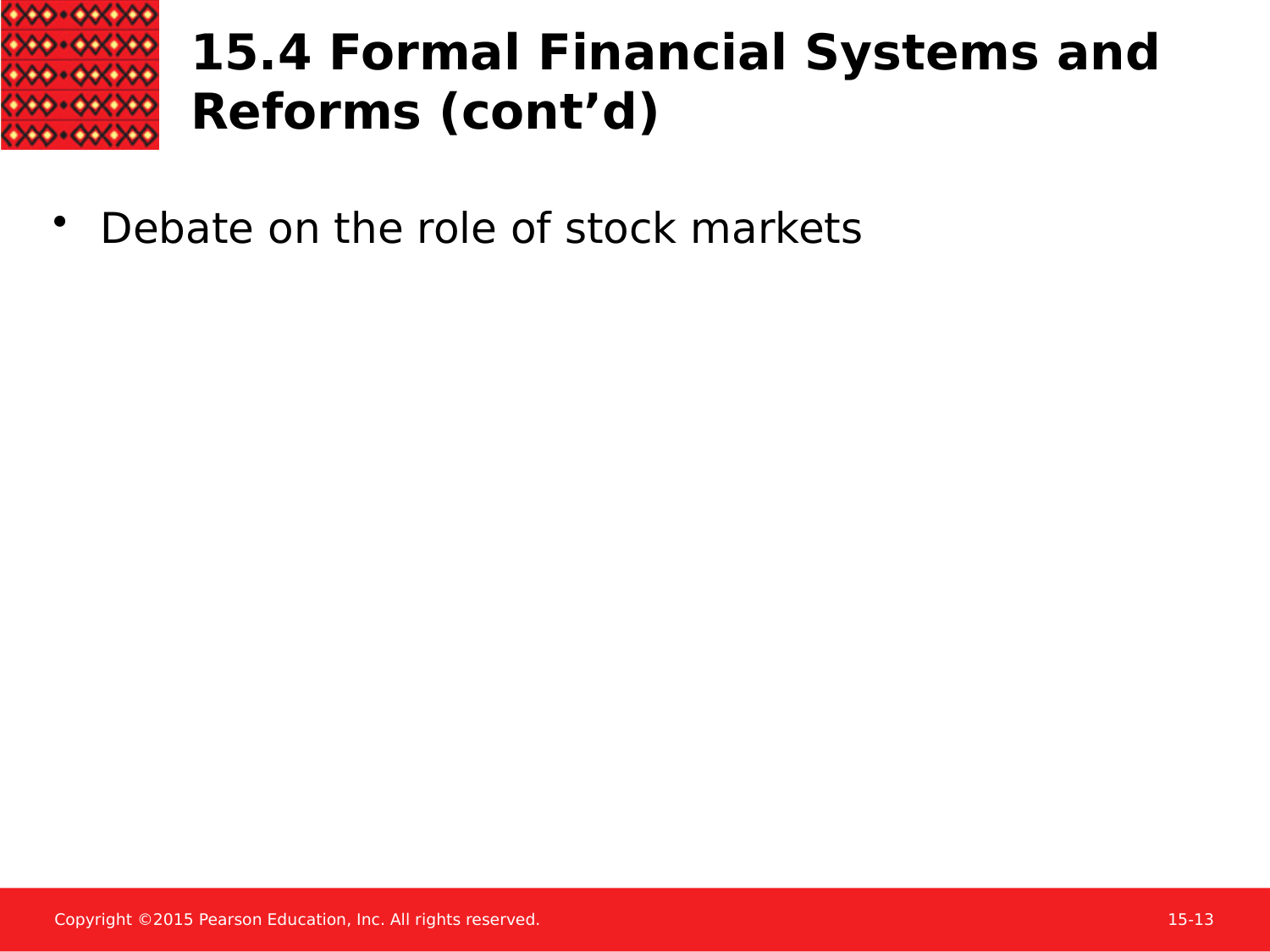

Debate on the role of stock markets

15.4 Formal Financial Systems and Reforms (cont’d)